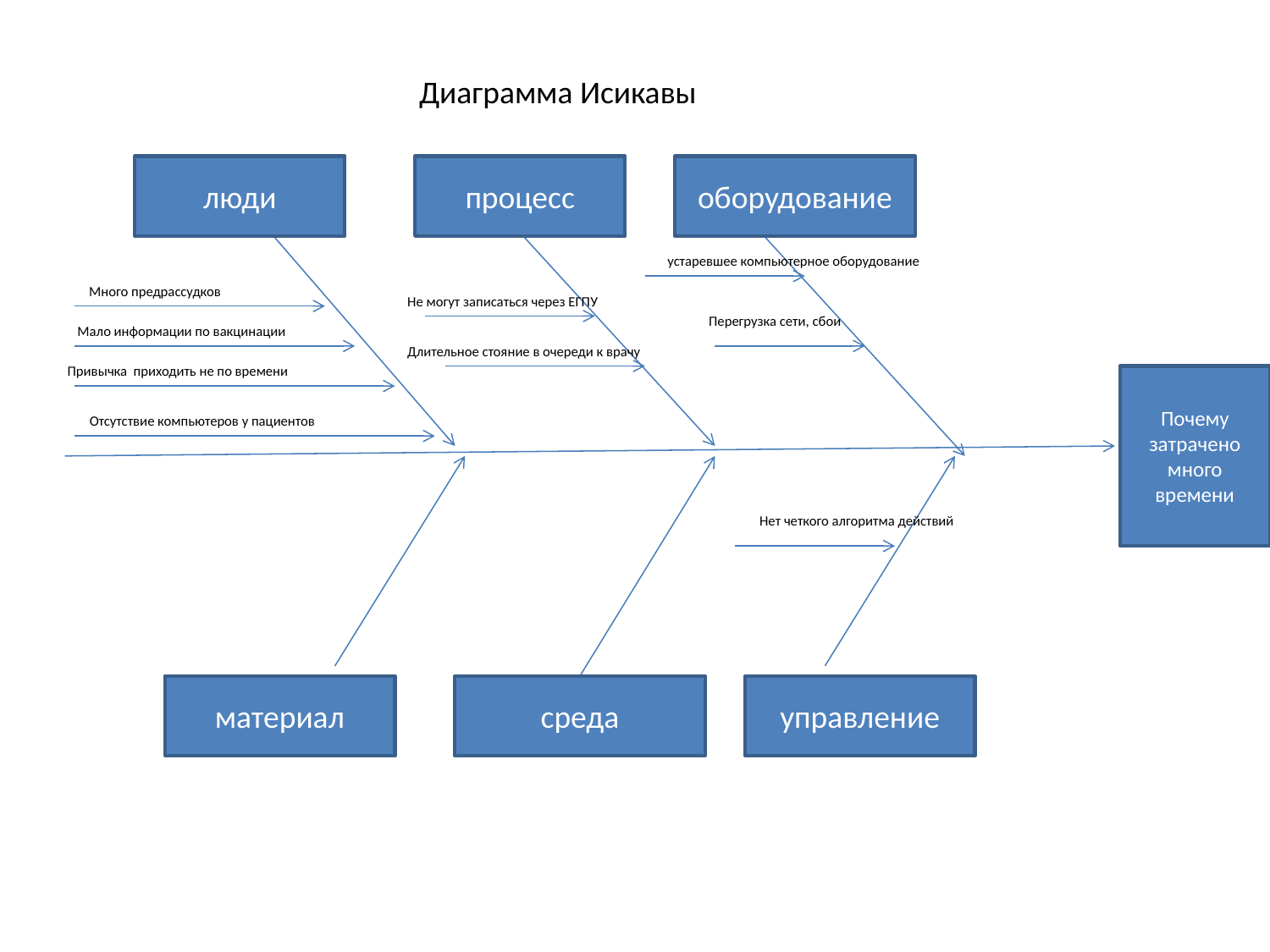

Диаграмма Исикавы
люди
процесс
оборудование
устаревшее компьютерное оборудование
Много предрассудков
Не могут записаться через ЕГПУ
Перегрузка сети, сбои
Мало информации по вакцинации
Длительное стояние в очереди к врачу
Привычка  приходить не по времени
Почему затрачено много времени
Отсутствие компьютеров у пациентов
Нет четкого алгоритма действий
материал
среда
управление